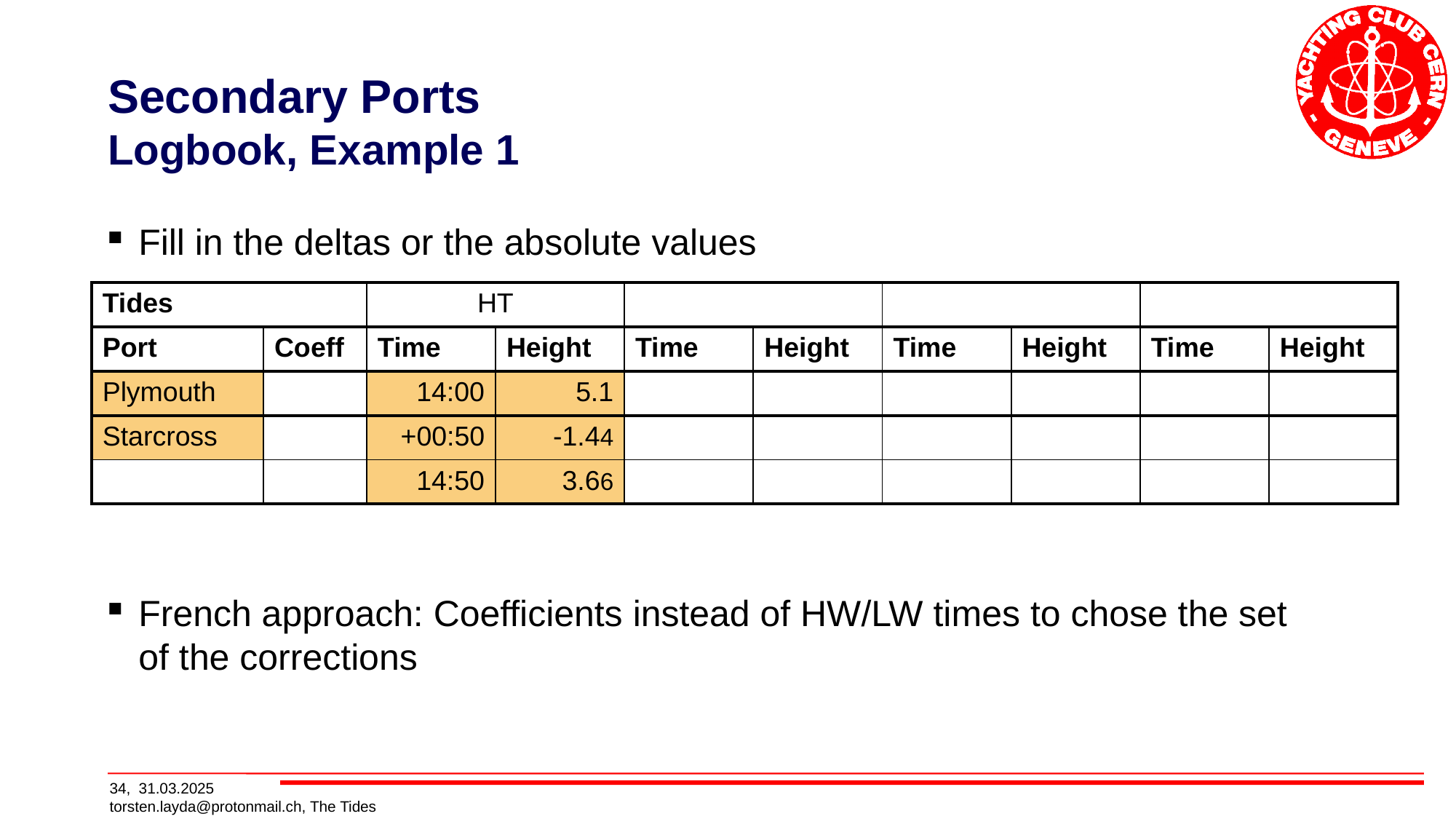

# Secondary Ports Logbook, Example 1
Fill in the deltas or the absolute values

French approach: Coefficients instead of HW/LW times to chose the set of the corrections

| Tides |  | HT |  |  |  |  |  |  |  |
| --- | --- | --- | --- | --- | --- | --- | --- | --- | --- |
| Port | Coeff | Time | Height | Time | Height | Time | Height | Time | Height |
| Plymouth |  | 14:00 | 5.1 |  |  |  |  |  |  |
| Starcross |  | +00:50 | -1.44 |  |  |  |  |  |  |
|  |  | 14:50 | 3.66 |  |  |  |  |  |  |